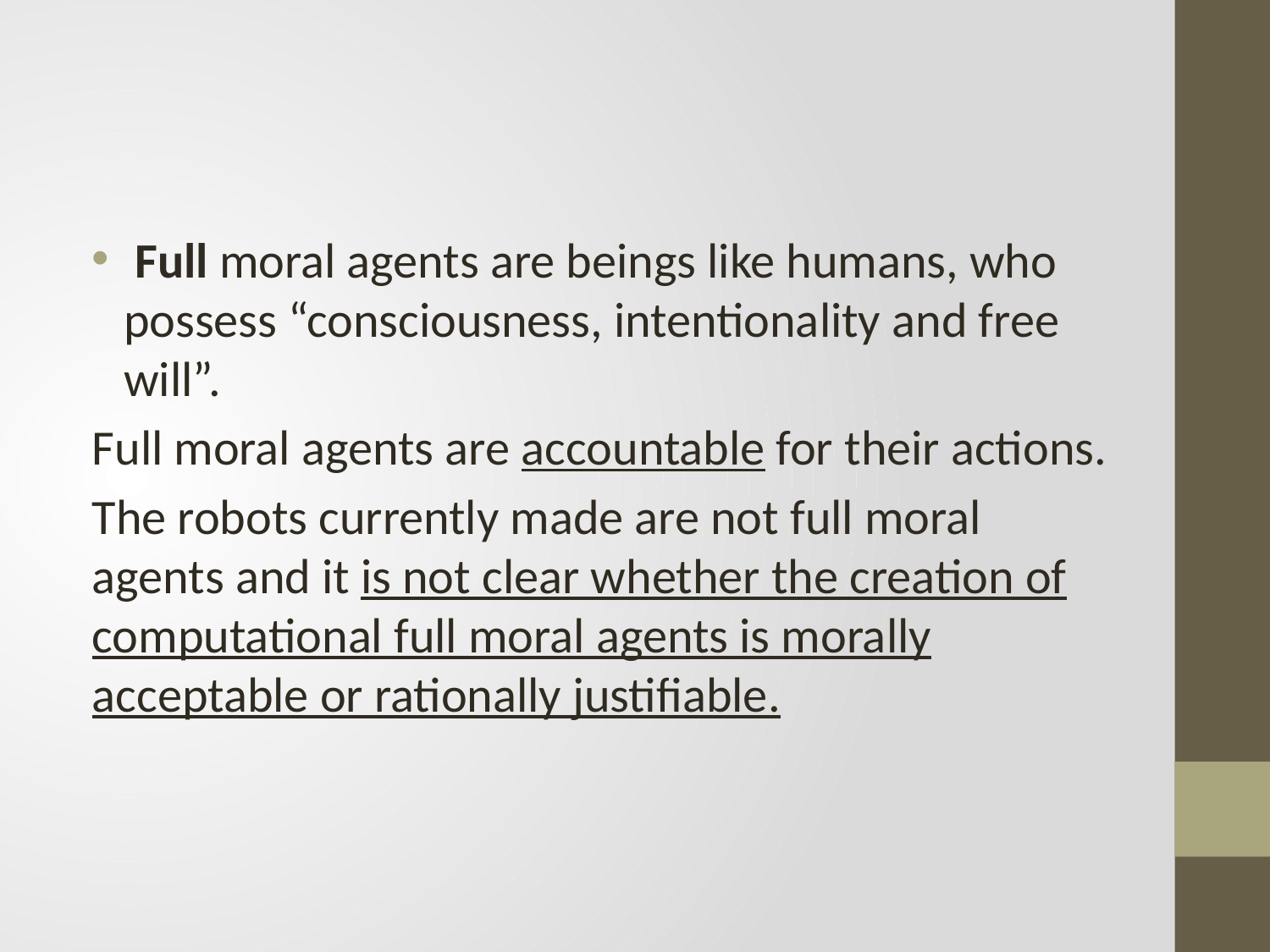

#
 Full moral agents are beings like humans, who possess “consciousness, intentionality and free will”.
Full moral agents are accountable for their actions.
The robots currently made are not full moral agents and it is not clear whether the creation of computational full moral agents is morally acceptable or rationally justifiable.